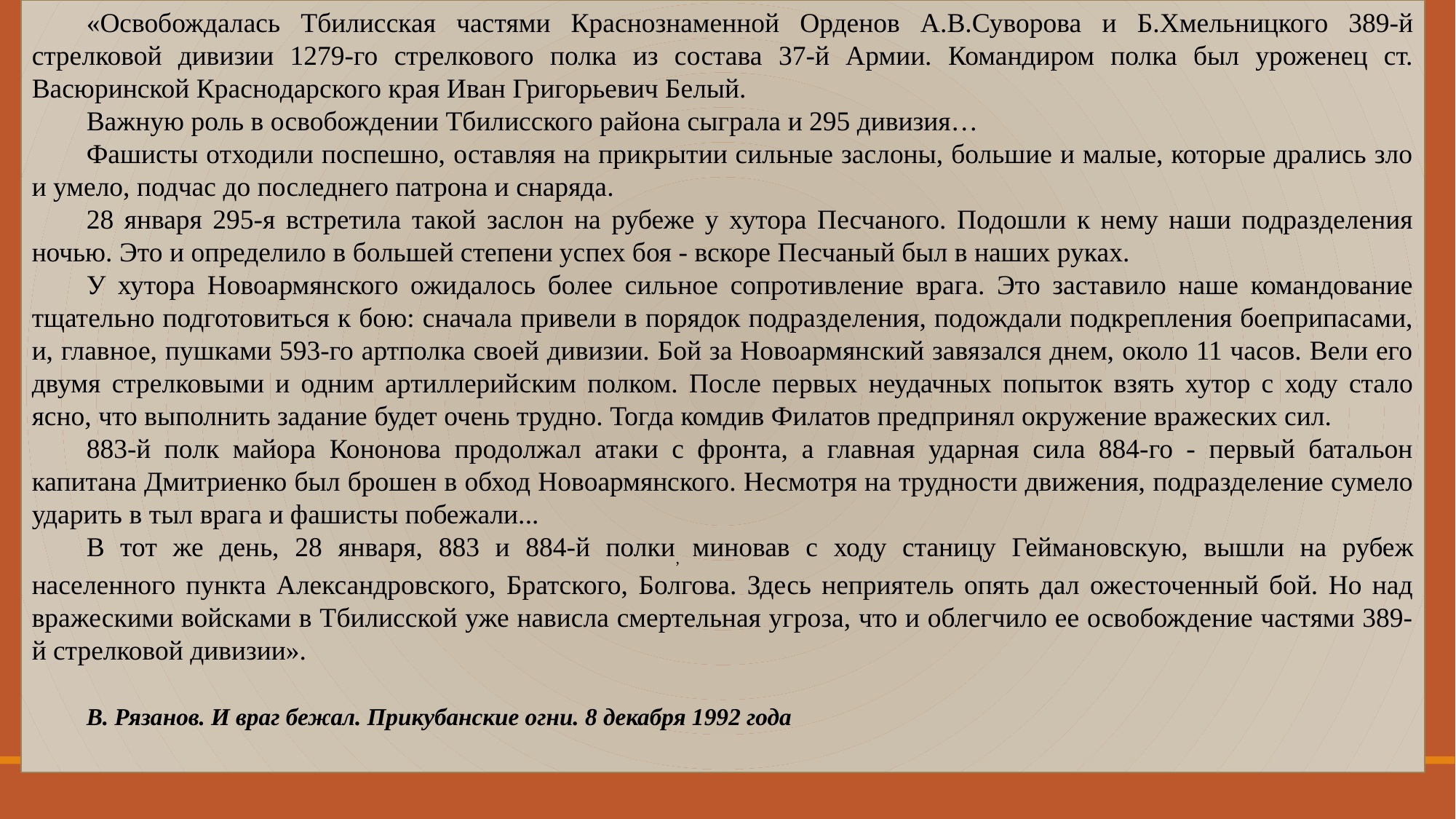

«Освобождалась Тбилисская частями Краснознаменной Орденов А.В.Суворова и Б.Хмельницкого 389-й стрелковой дивизии 1279-го стрелкового полка из состава 37-й Армии. Командиром полка был уроженец ст. Васюринской Краснодарского края Иван Григорьевич Белый.
Важную роль в освобождении Тбилисского района сыграла и 295 дивизия…
Фашисты отходили поспешно, оставляя на прикрытии сильные заслоны, большие и малые, которые дрались зло и умело, подчас до последнего патрона и снаряда.
28 января 295-я встретила такой заслон на рубеже у хутора Песчаного. Подошли к нему наши подразделения ночью. Это и определило в большей степени успех боя - вскоре Песчаный был в наших руках.
У хутора Новоармянского ожидалось более сильное сопротивление врага. Это заставило наше командование тщательно подготовиться к бою: сначала привели в порядок подразделения, подождали подкрепления боеприпасами, и, главное, пушками 593-го артполка своей дивизии. Бой за Новоармянский завязался днем, около 11 часов. Вели его двумя стрелковыми и одним артиллерийским полком. После первых неудачных попыток взять хутор с ходу стало ясно, что выполнить задание будет очень трудно. Тогда комдив Филатов предпринял окружение вражеских сил.
883-й полк майора Кононова продолжал атаки с фронта, а главная ударная сила 884-го - первый батальон капитана Дмитриенко был брошен в обход Новоармянского. Несмотря на трудности движения, подразделение сумело ударить в тыл врага и фашисты побежали...
В тот же день, 28 января, 883 и 884-й полки, миновав с ходу станицу Геймановскую, вышли на рубеж населенного пункта Александровского, Братского, Болгова. Здесь неприятель опять дал ожесточенный бой. Но над вражескими войсками в Тбилисской уже нависла смертельная угроза, что и облегчило ее освобождение частями 389-й стрелковой дивизии».

В. Рязанов. И враг бежал. Прикубанские огни. 8 декабря 1992 года